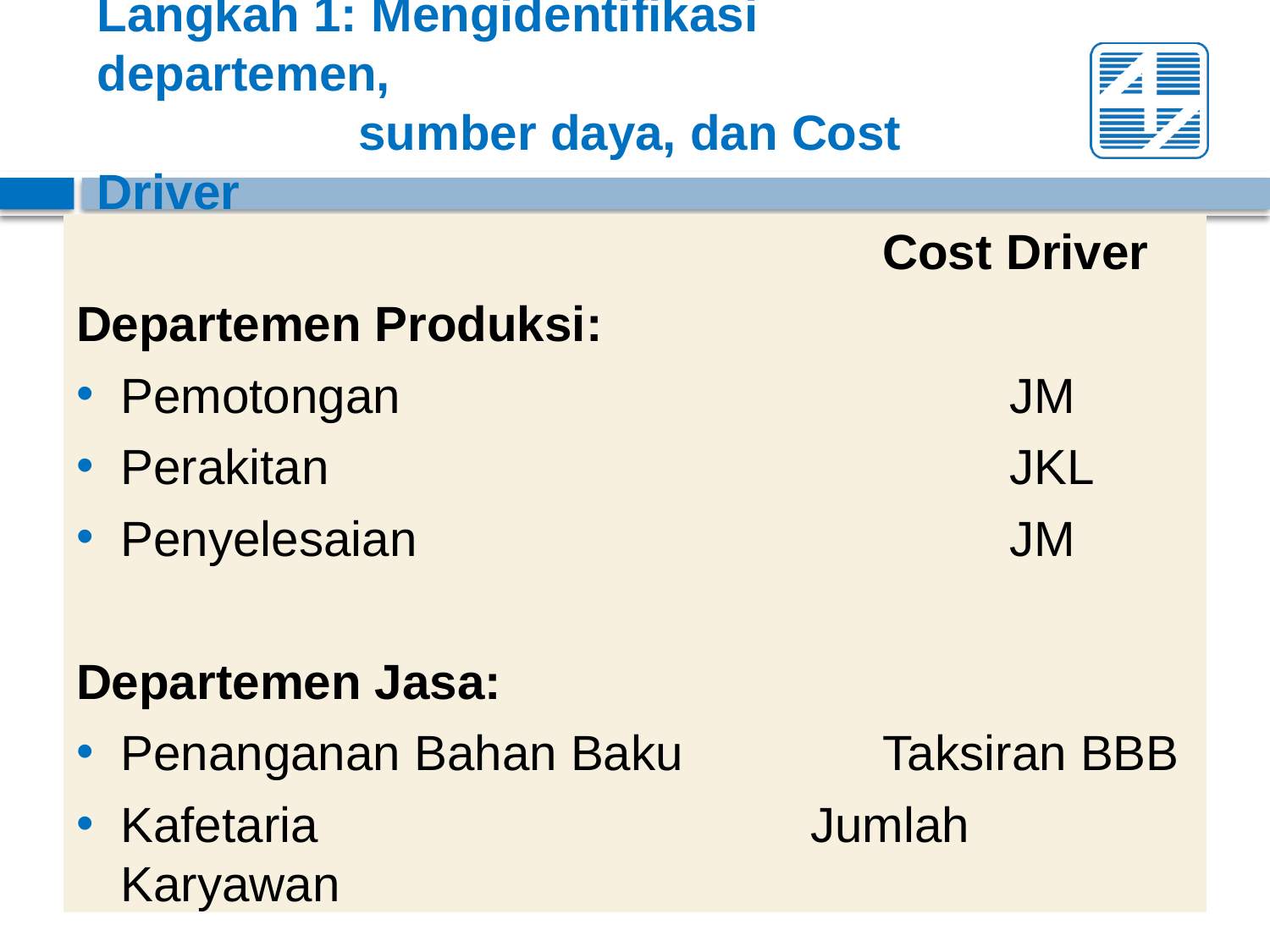

# Langkah 1: Mengidentifikasi departemen, sumber daya, dan Cost Driver
							Cost Driver
Departemen Produksi:
Pemotongan 					JM
Perakitan 						JKL
Penyelesaian 					JM

Departemen Jasa:
Penanganan Bahan Baku		Taksiran BBB
Kafetaria				    Jumlah Karyawan